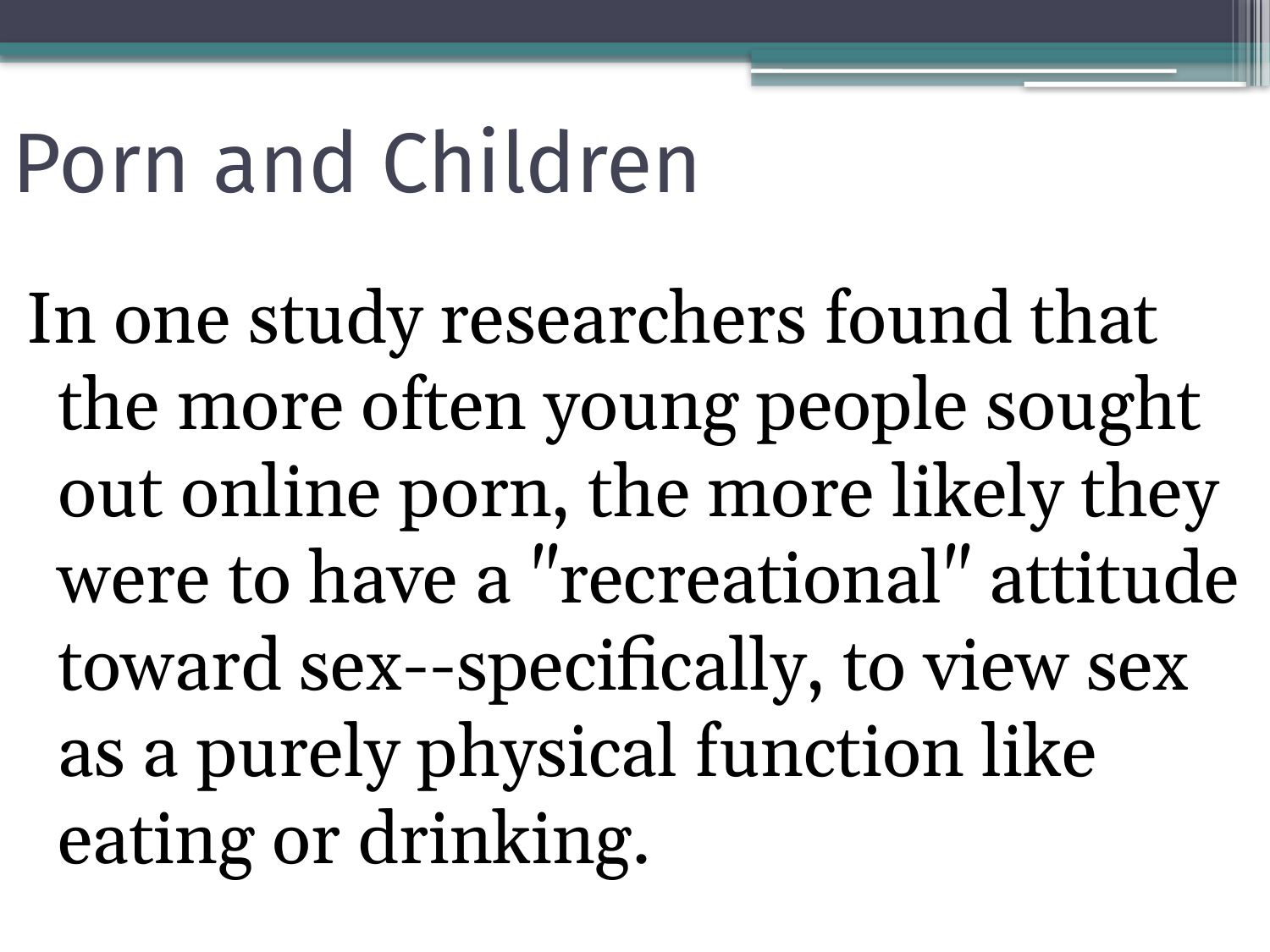

# Porn and Children

In one study researchers found that the more often young people sought out online porn, the more likely they were to have a "recreational" attitude toward sex--specifically, to view sex as a purely physical function like eating or drinking.